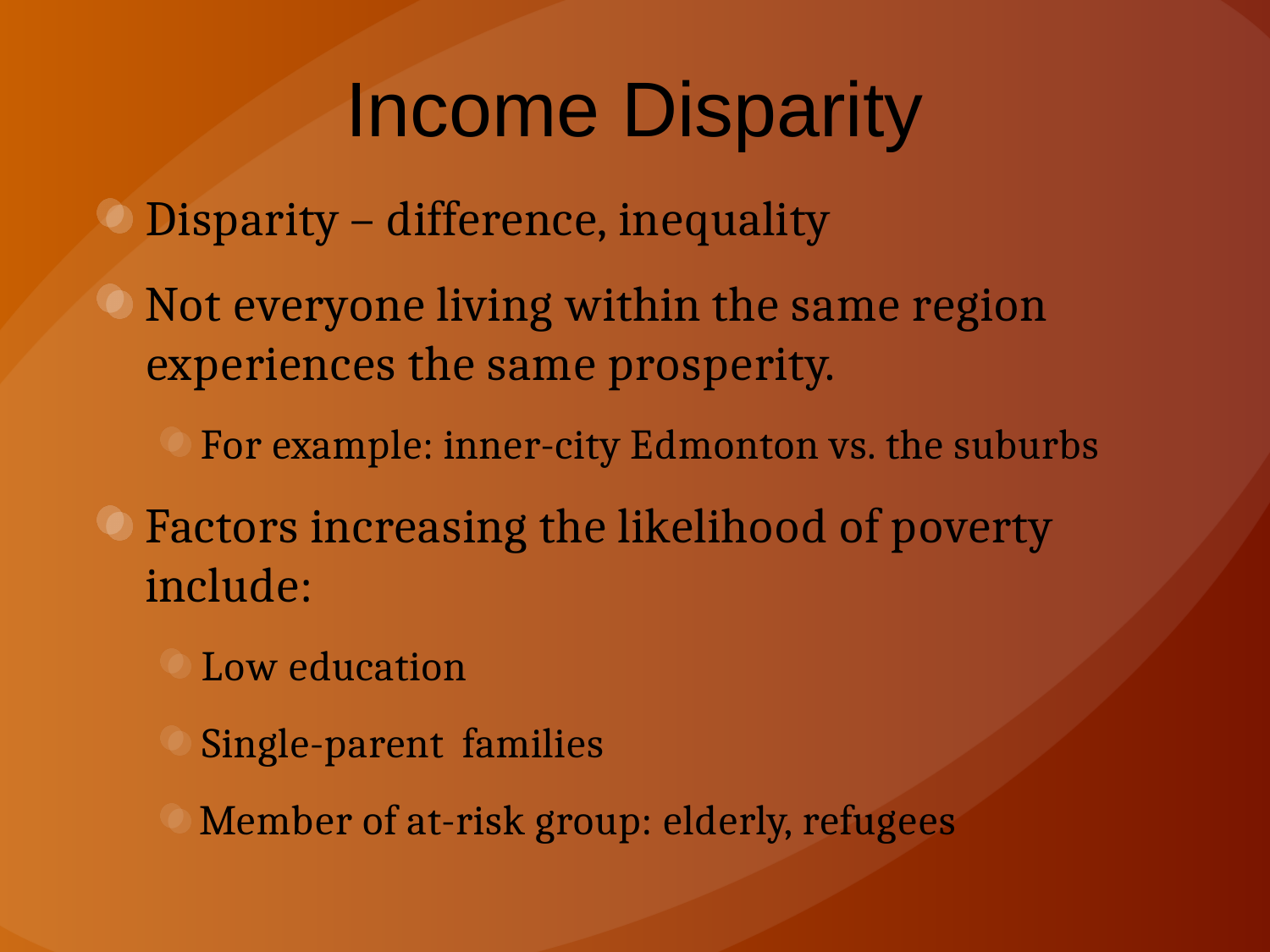

# Income Disparity
Disparity – difference, inequality
Not everyone living within the same region experiences the same prosperity.
For example: inner-city Edmonton vs. the suburbs
Factors increasing the likelihood of poverty include:
Low education
Single-parent  families
Member of at-risk group: elderly, refugees